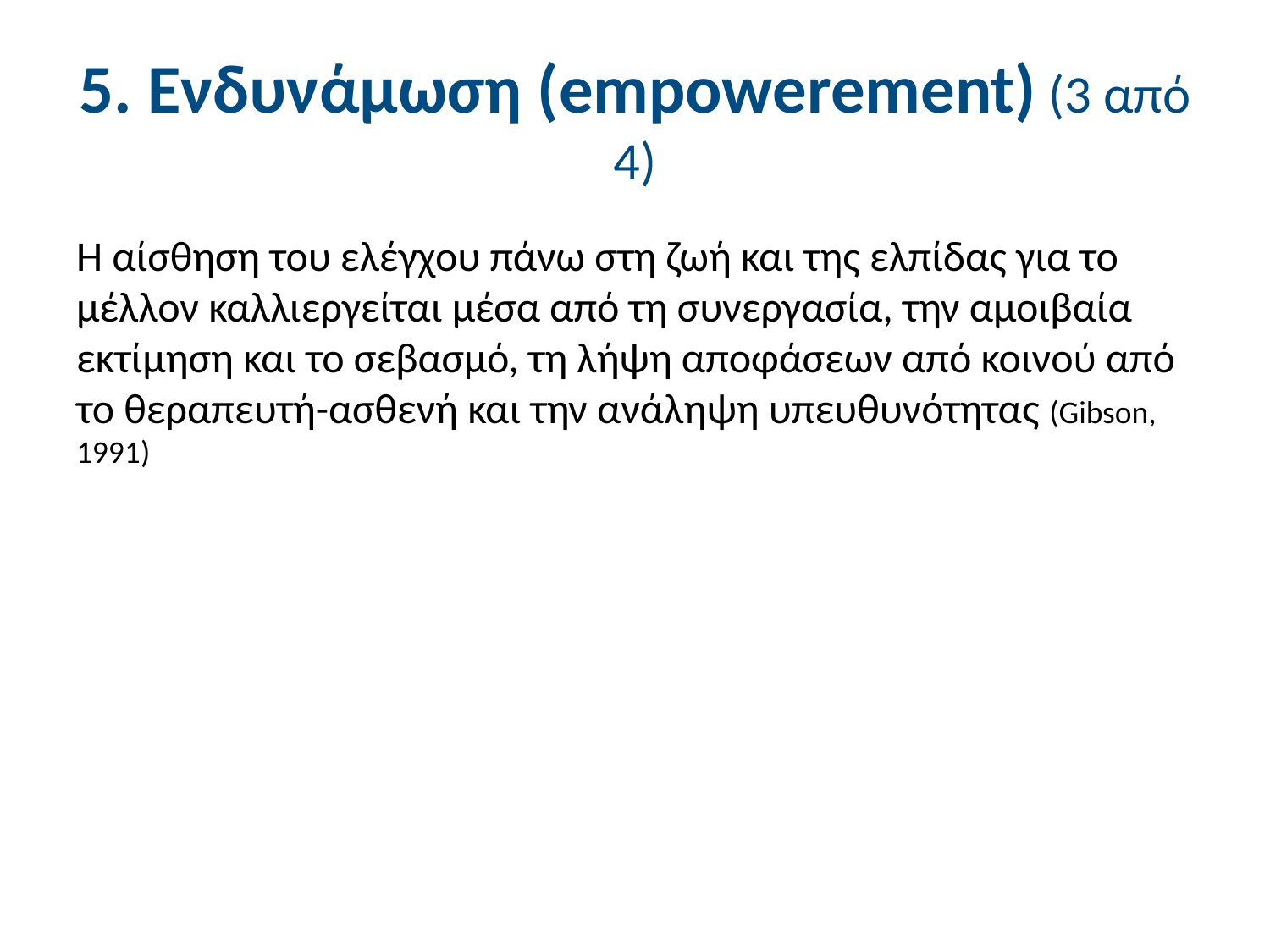

# 5. Ενδυνάμωση (empowerement) (3 από 4)
Η αίσθηση του ελέγχου πάνω στη ζωή και της ελπίδας για το μέλλον καλλιεργείται μέσα από τη συνεργασία, την αμοιβαία εκτίμηση και το σεβασμό, τη λήψη αποφάσεων από κοινού από το θεραπευτή-ασθενή και την ανάληψη υπευθυνότητας (Gibson, 1991)